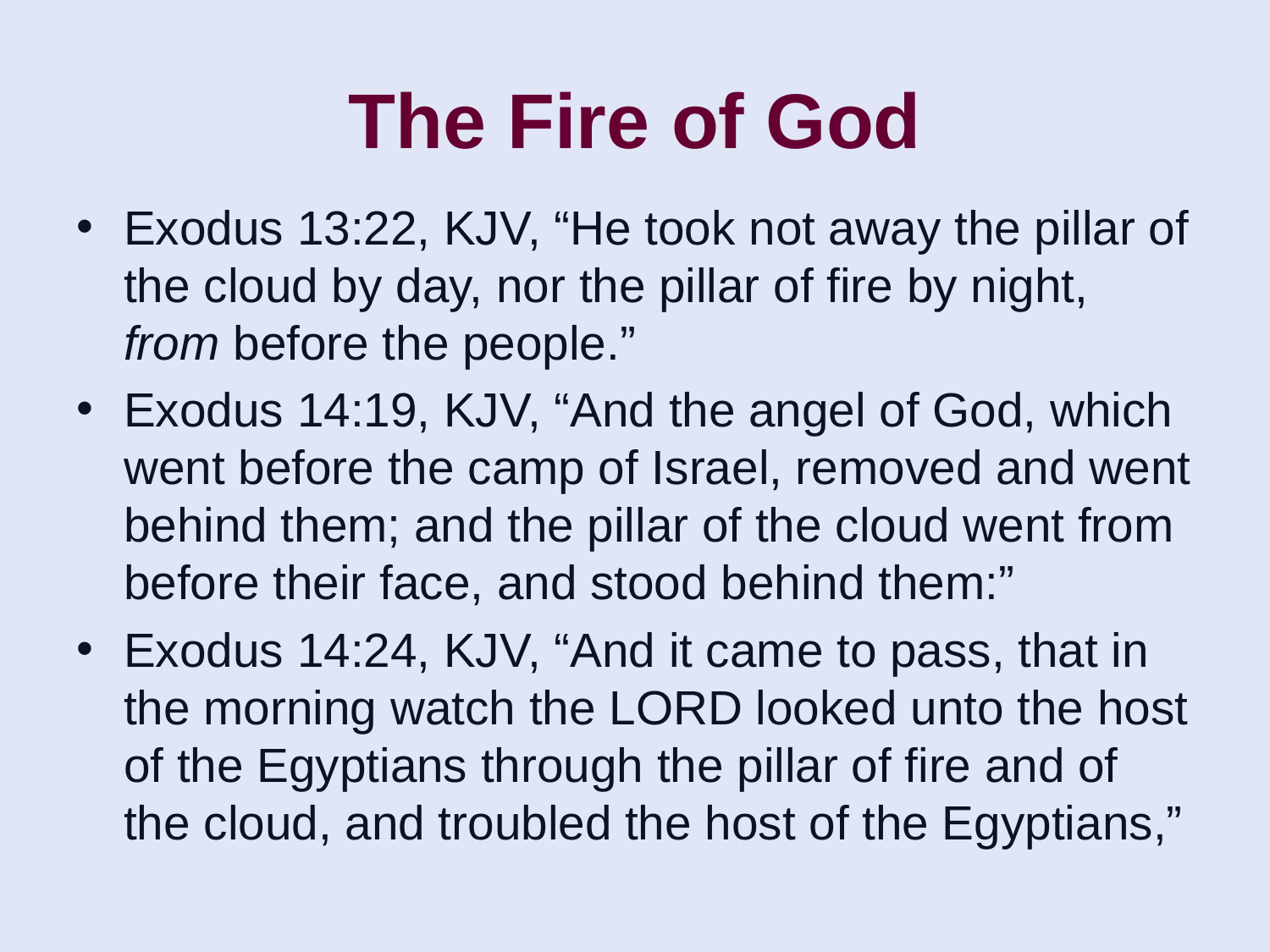

# The Fire of God
Exodus 13:22, KJV, “He took not away the pillar of the cloud by day, nor the pillar of fire by night, from before the people.”
Exodus 14:19, KJV, “And the angel of God, which went before the camp of Israel, removed and went behind them; and the pillar of the cloud went from before their face, and stood behind them:”
Exodus 14:24, KJV, “And it came to pass, that in the morning watch the LORD looked unto the host of the Egyptians through the pillar of fire and of the cloud, and troubled the host of the Egyptians,”